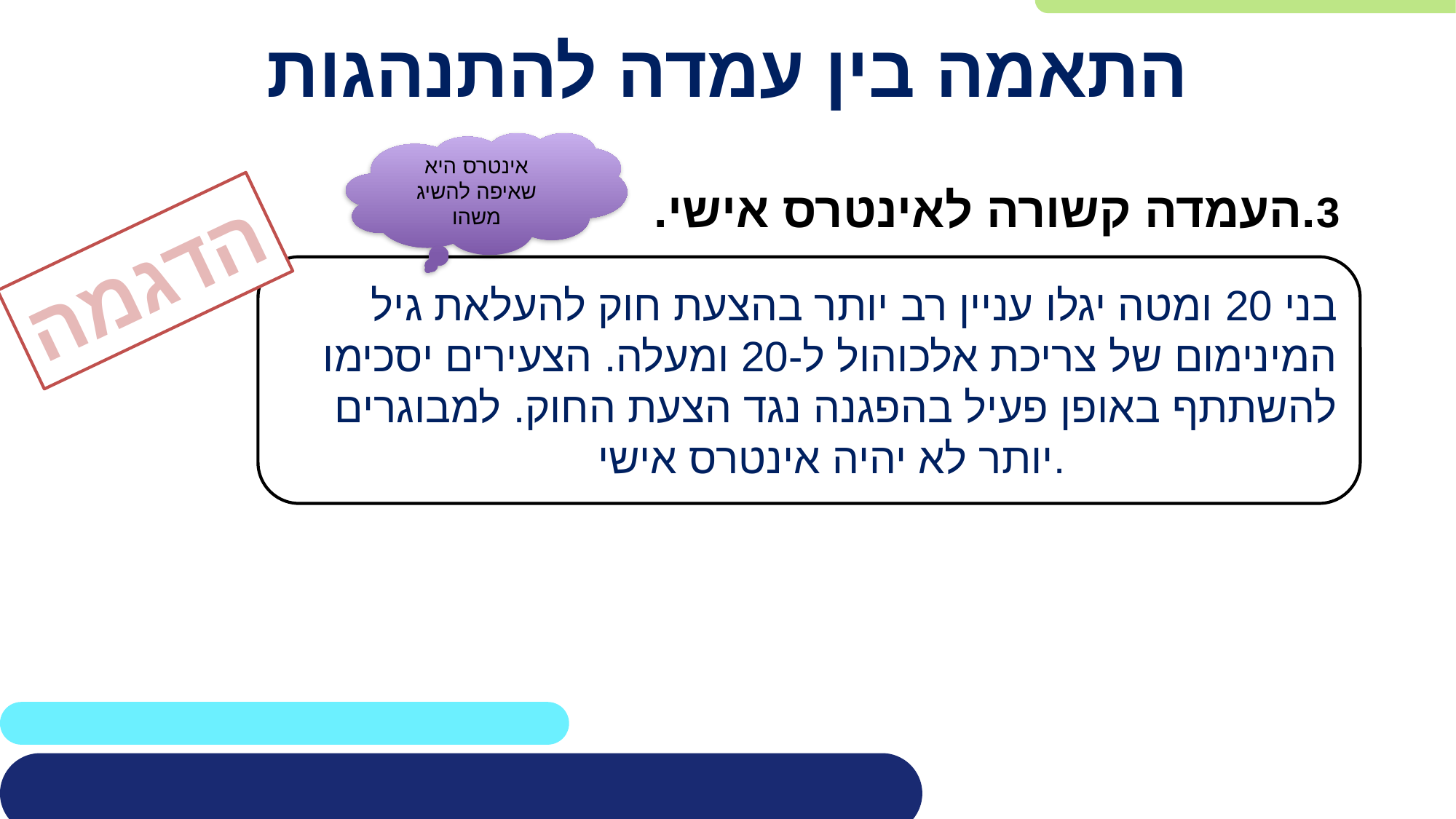

# התאמה בין עמדה להתנהגות
אינטרס היא שאיפה להשיג משהו
3.העמדה קשורה לאינטרס אישי.

הדגמה
בני 20 ומטה יגלו עניין רב יותר בהצעת חוק להעלאת גיל המינימום של צריכת אלכוהול ל-20 ומעלה. הצעירים יסכימו להשתתף באופן פעיל בהפגנה נגד הצעת החוק. למבוגרים יותר לא יהיה אינטרס אישי.